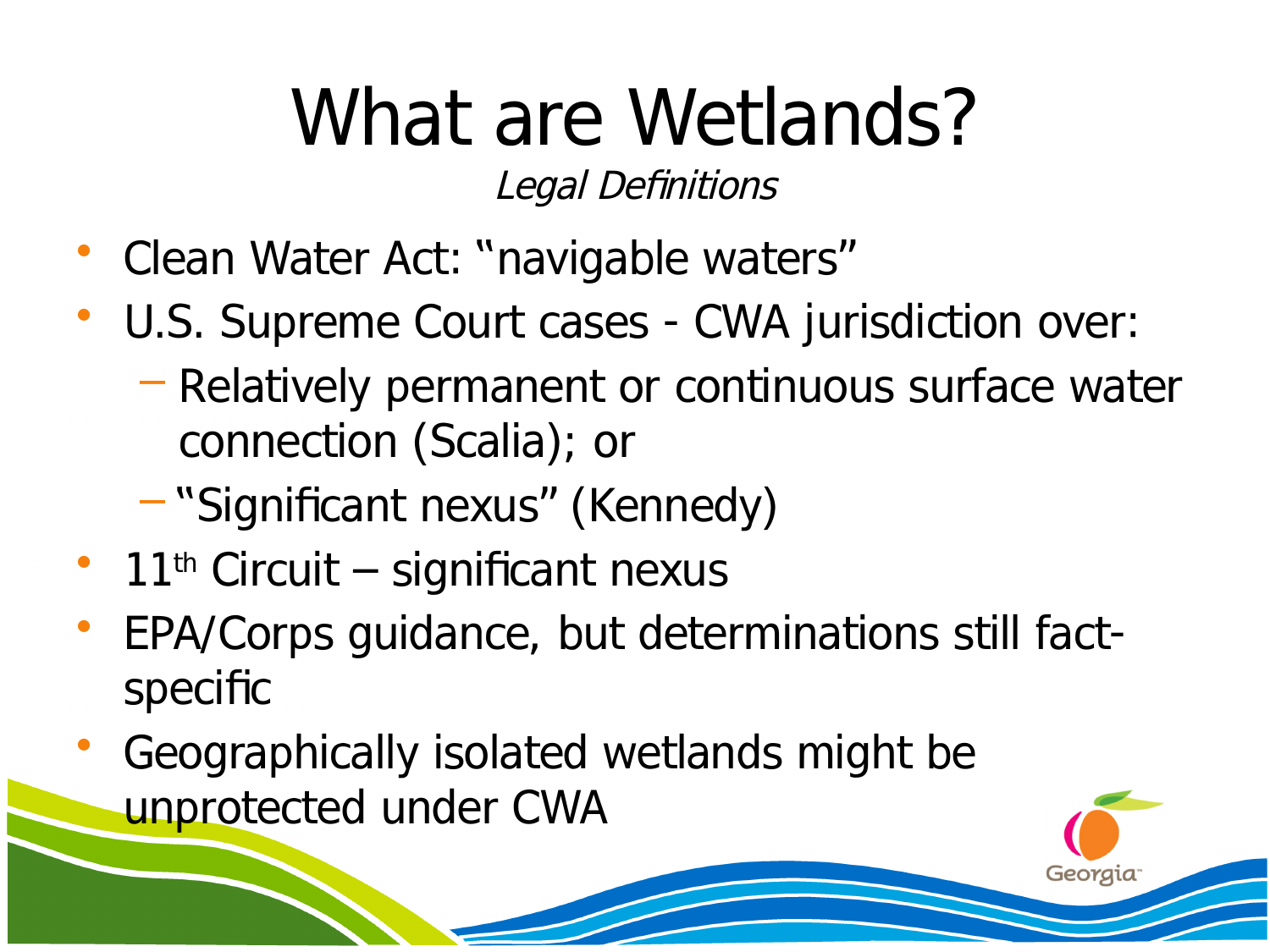

# What are Wetlands? Legal Definitions
Clean Water Act: “navigable waters”
U.S. Supreme Court cases - CWA jurisdiction over:
Relatively permanent or continuous surface water connection (Scalia); or
“Significant nexus” (Kennedy)
11th Circuit – significant nexus
EPA/Corps guidance, but determinations still fact-specific
Geographically isolated wetlands might be unprotected under CWA